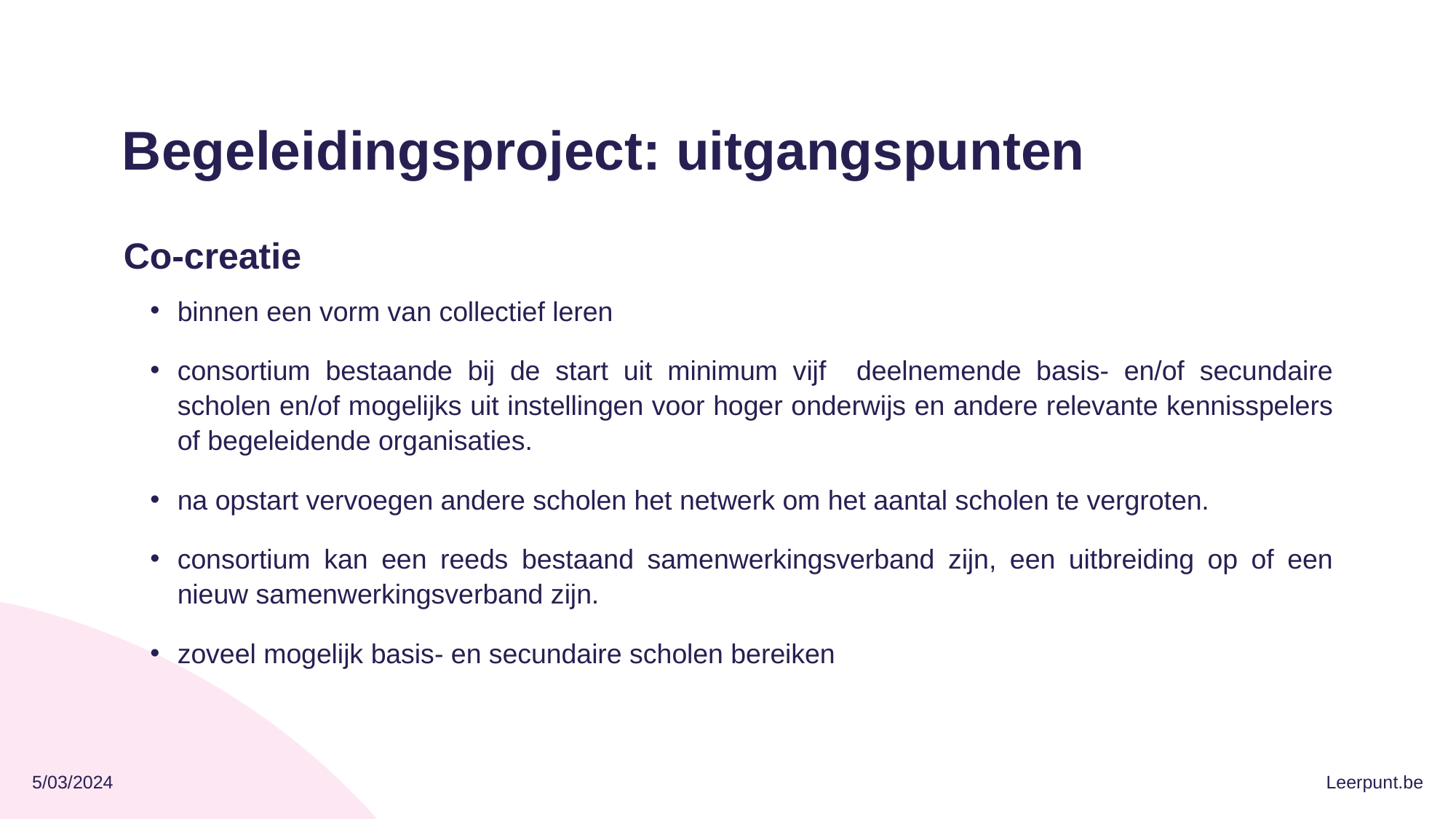

# Begeleidingsproject: uitgangspunten
Co-creatie
binnen een vorm van collectief leren
consortium bestaande bij de start uit minimum vijf  deelnemende basis- en/of secundaire scholen en/of mogelijks uit instellingen voor hoger onderwijs en andere relevante kennisspelers of begeleidende organisaties.
na opstart vervoegen andere scholen het netwerk om het aantal scholen te vergroten.
consortium kan een reeds bestaand samenwerkingsverband zijn, een uitbreiding op of een nieuw samenwerkingsverband zijn.
zoveel mogelijk basis- en secundaire scholen bereiken